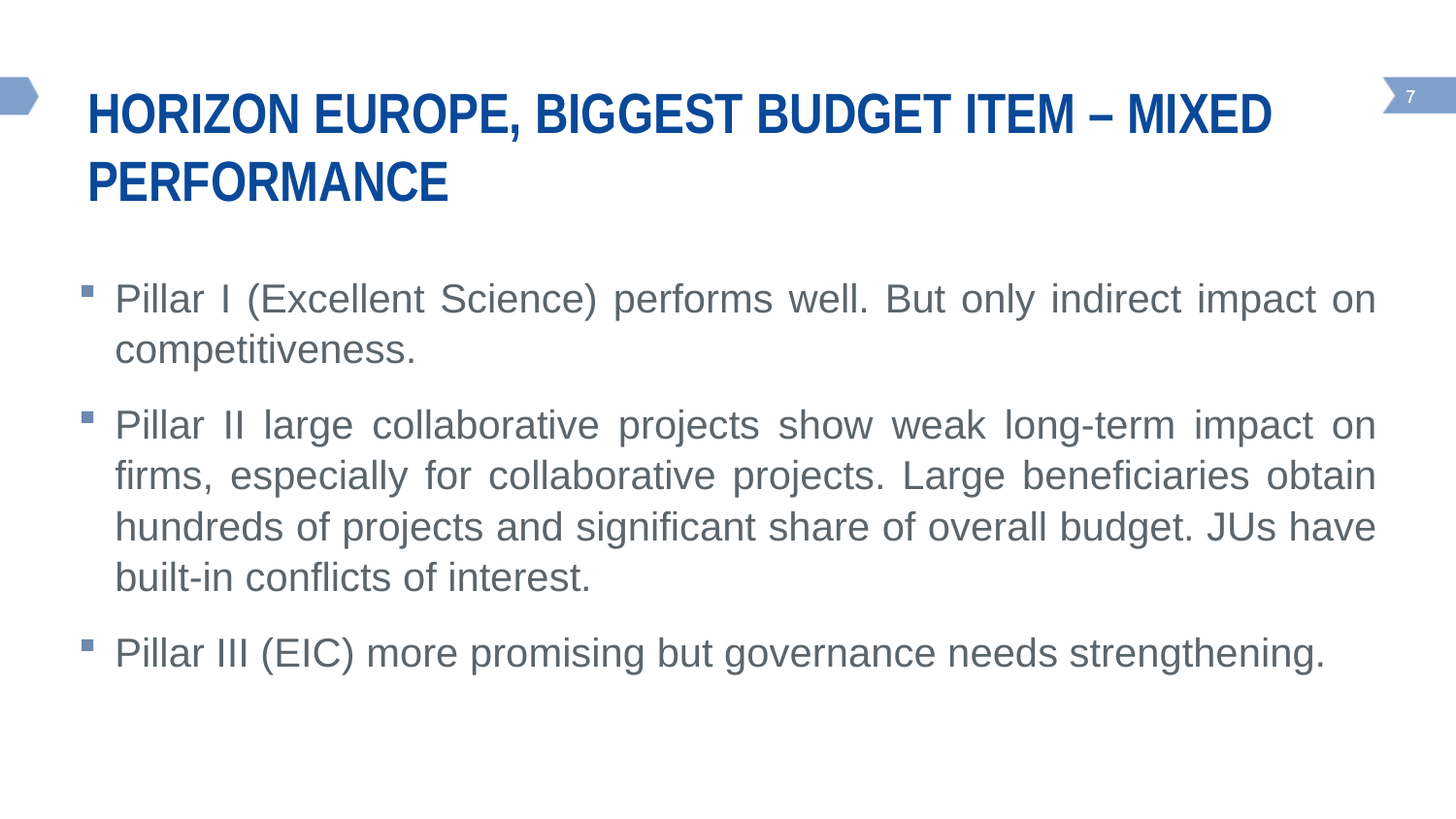

# Horizon Europe, biggest budget item – Mixed Performance
Pillar I (Excellent Science) performs well. But only indirect impact on competitiveness.
Pillar II large collaborative projects show weak long-term impact on firms, especially for collaborative projects. Large beneficiaries obtain hundreds of projects and significant share of overall budget. JUs have built-in conflicts of interest.
Pillar III (EIC) more promising but governance needs strengthening.